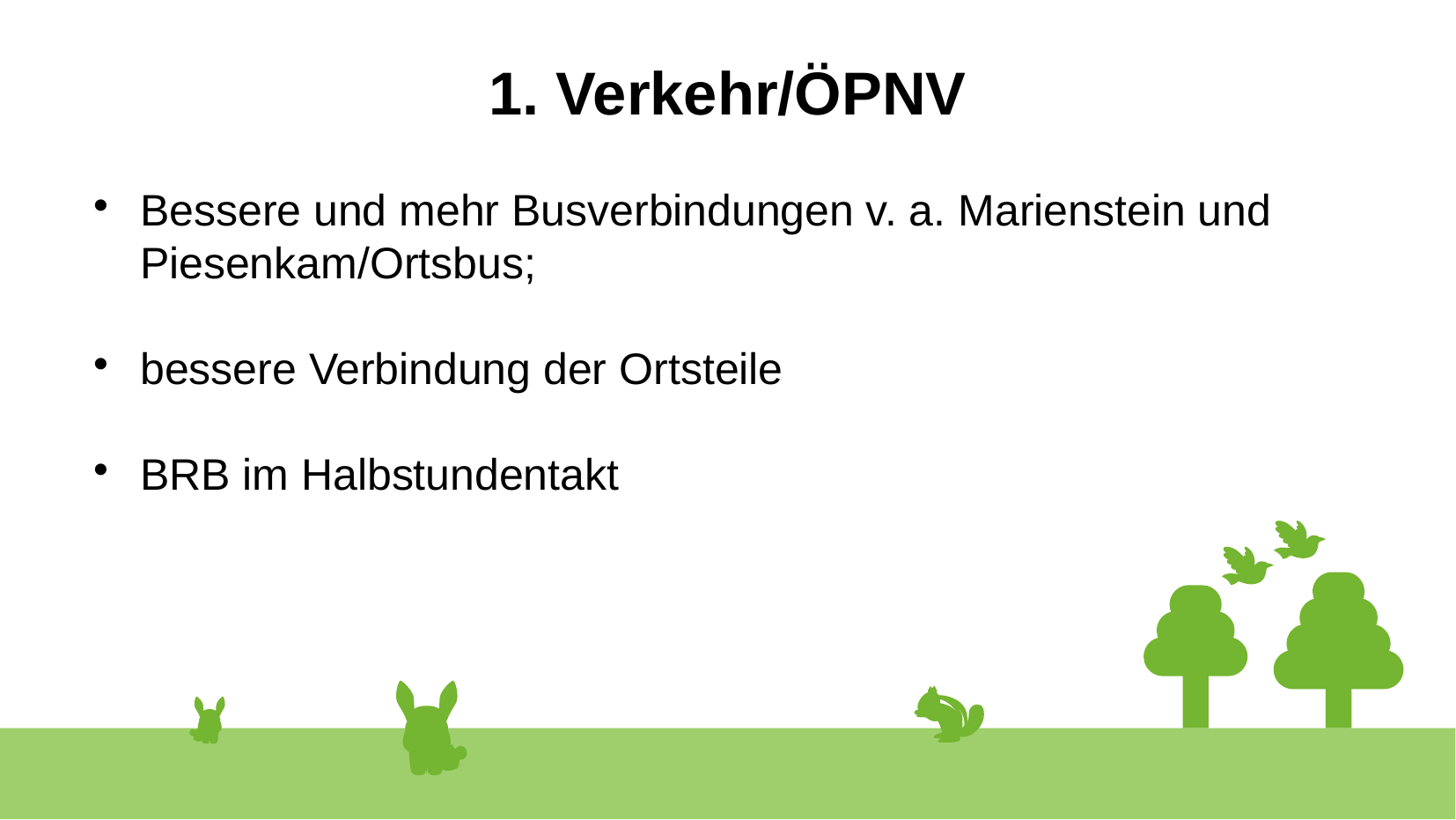

1. Verkehr/ÖPNV
Bessere und mehr Busverbindungen v. a. Marienstein und Piesenkam/Ortsbus;

bessere Verbindung der Ortsteile

BRB im Halbstundentakt